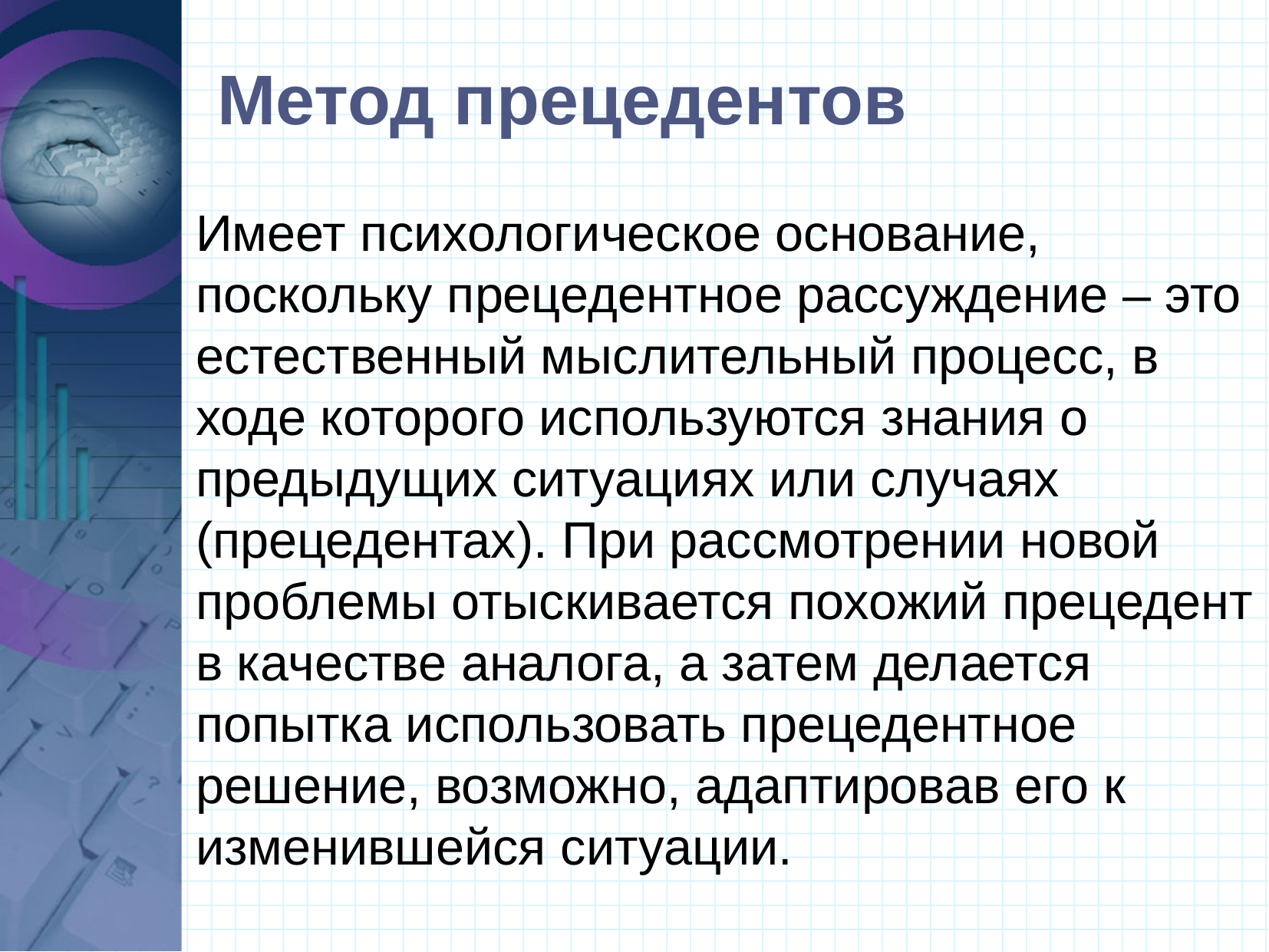

Метод прецедентов
Имеет психологическое основание, поскольку прецедентное рассуждение – это естественный мыслительный процесс, в ходе которого используются знания о предыдущих ситуациях или случаях (прецедентах). При рассмотрении новой проблемы отыскивается похожий прецедент в качестве аналога, а затем делается попытка использовать прецедентное решение, возможно, адаптировав его к изменившейся ситуации.